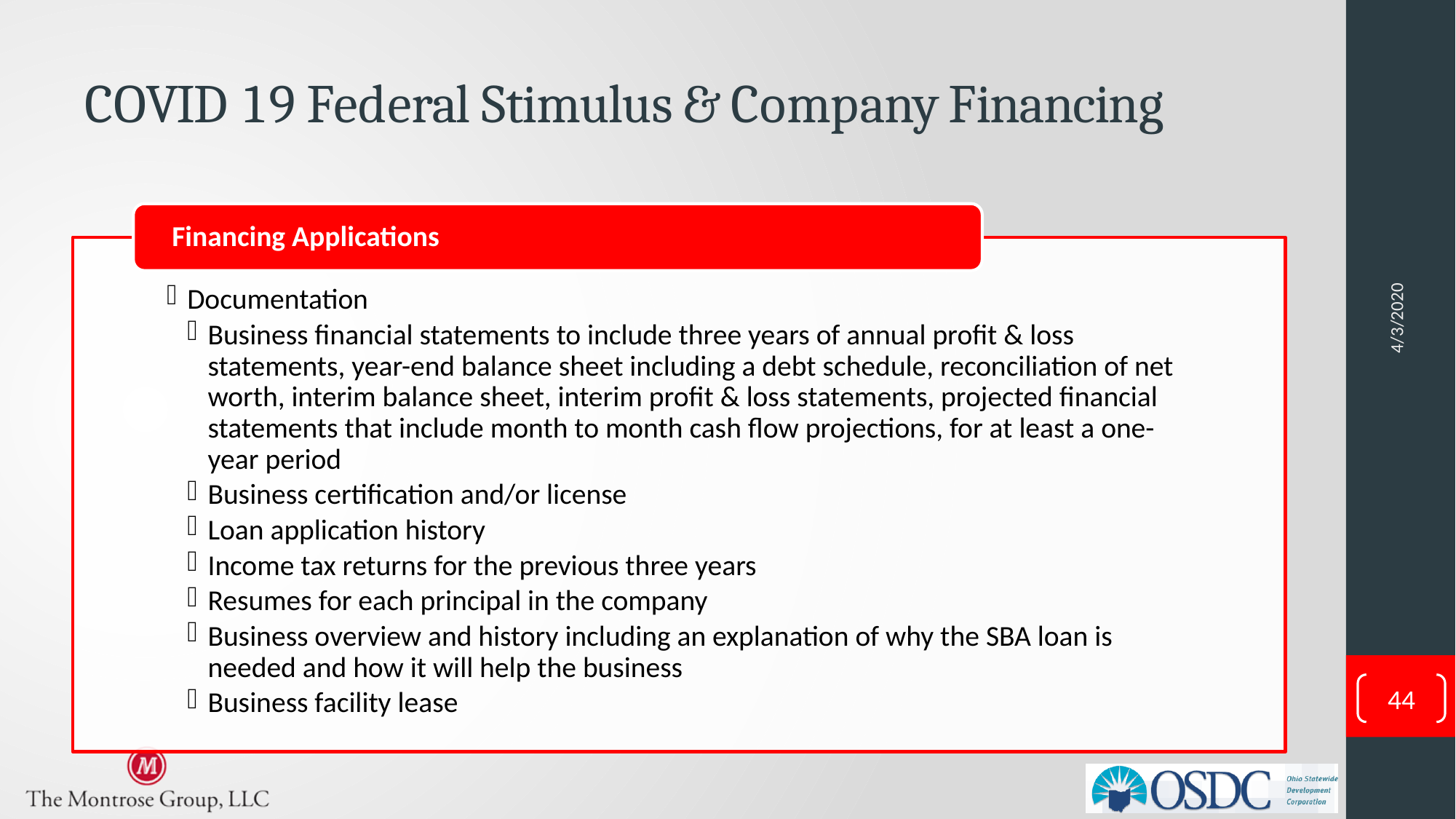

# COVID 19 Federal Stimulus & Company Financing
4/3/2020
Documentation
Business financial statements to include three years of annual profit & loss statements, year-end balance sheet including a debt schedule, reconciliation of net worth, interim balance sheet, interim profit & loss statements, projected financial statements that include month to month cash flow projections, for at least a one-year period
Business certification and/or license
Loan application history
Income tax returns for the previous three years
Resumes for each principal in the company
Business overview and history including an explanation of why the SBA loan is needed and how it will help the business
Business facility lease
Financing Applications
44